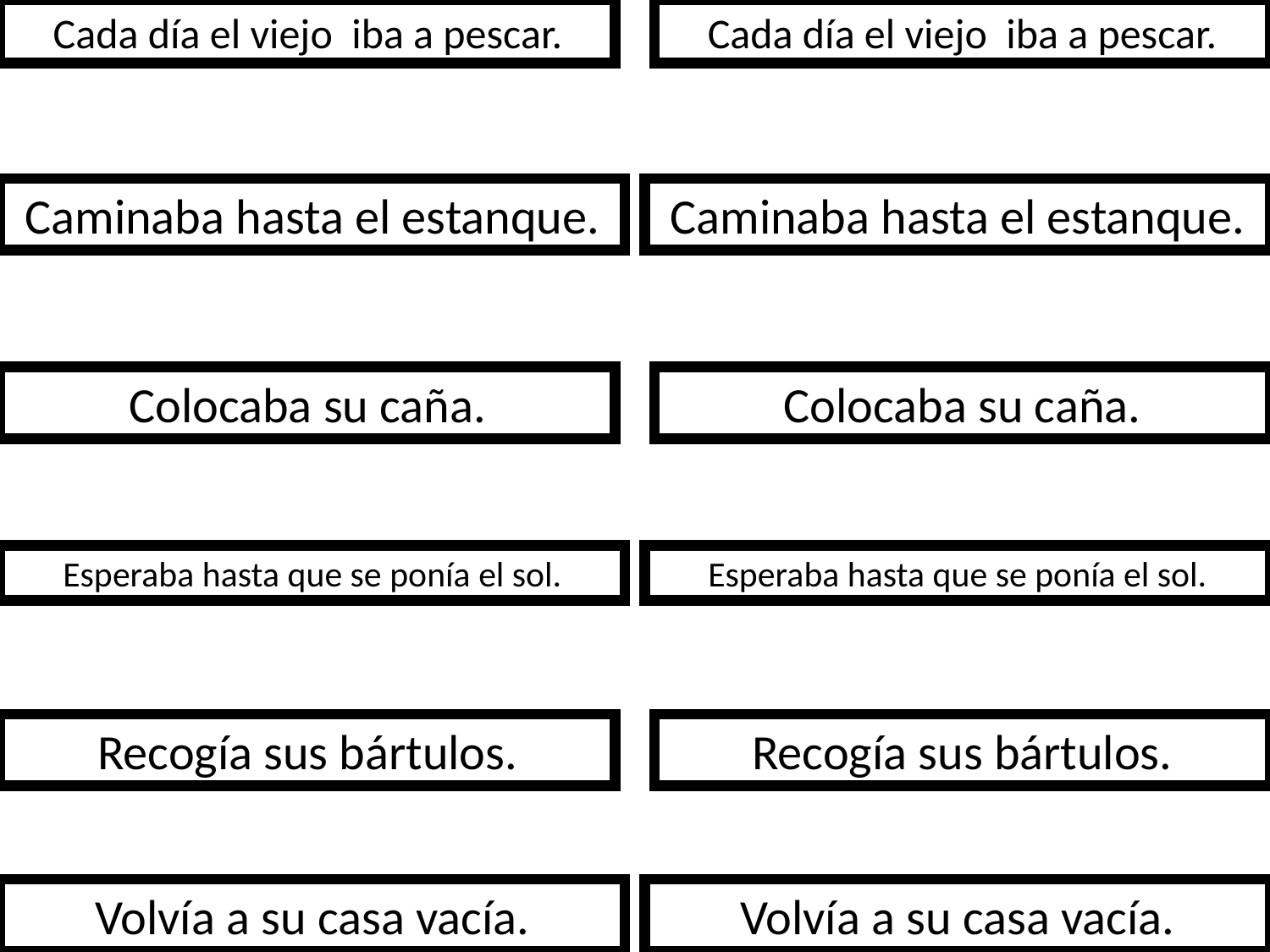

Cada día el viejo  iba a pescar.
Cada día el viejo  iba a pescar.
Caminaba hasta el estanque.
Caminaba hasta el estanque.
Colocaba su caña.
Colocaba su caña.
Esperaba hasta que se ponía el sol.
Esperaba hasta que se ponía el sol.
Recogía sus bártulos.
Recogía sus bártulos.
Volvía a su casa vacía.
Volvía a su casa vacía.